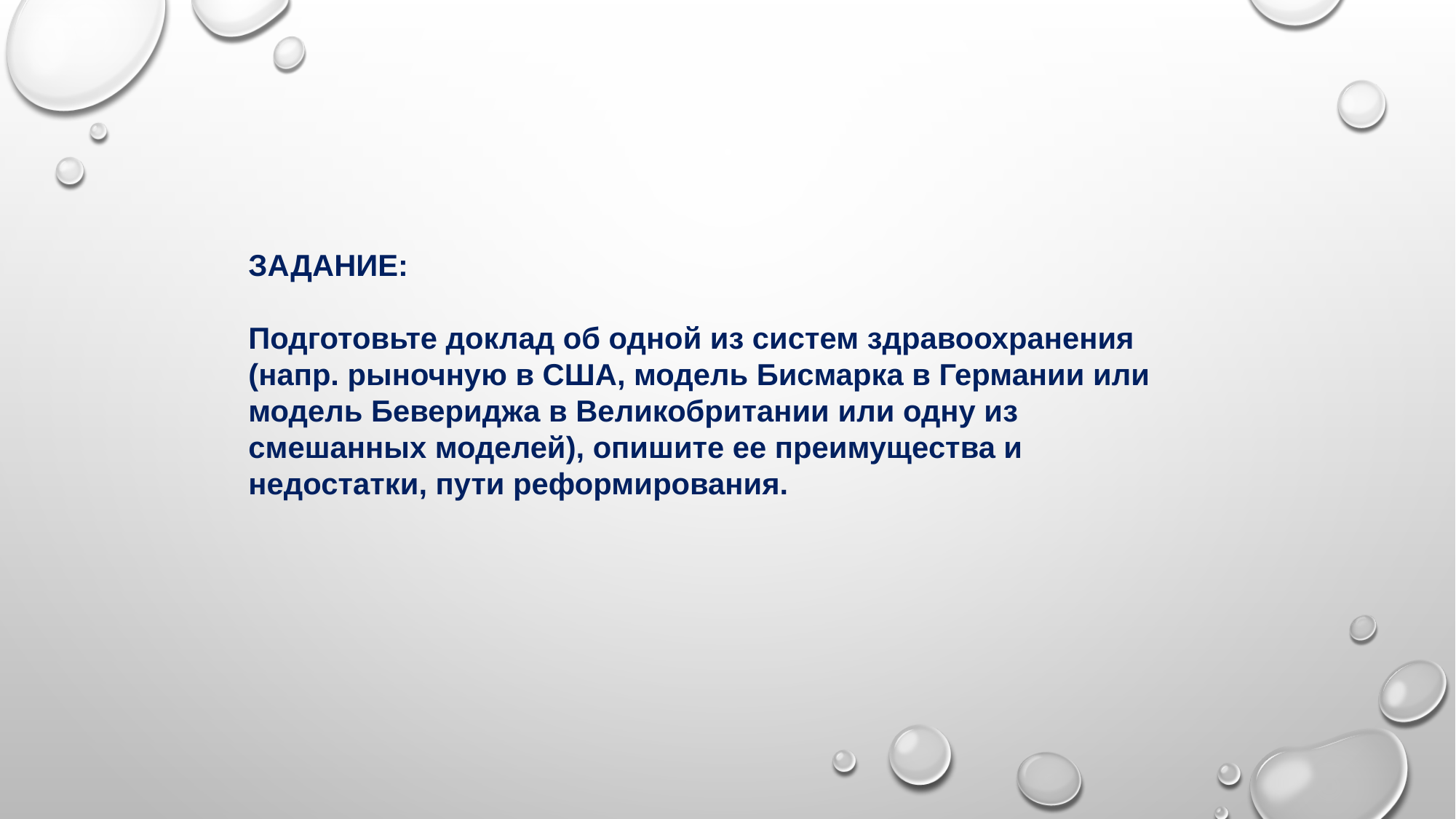

ЗАДАНИЕ:

Подготовьте доклад об одной из систем здравоохранения (напр. рыночную в США, модель Бисмарка в Германии или модель Бевериджа в Великобритании или одну из смешанных моделей), опишите ее преимущества и недостатки, пути реформирования.